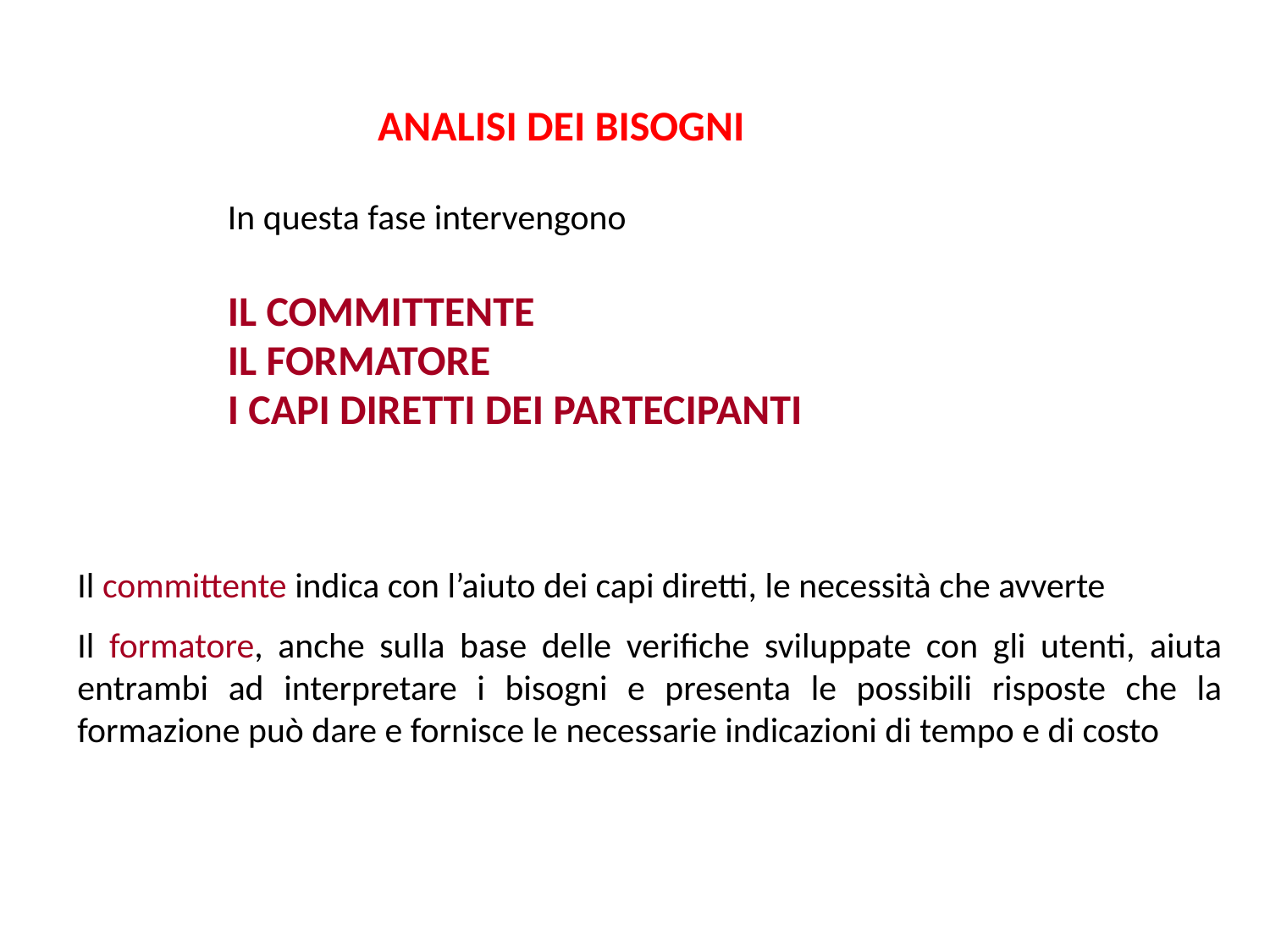

ANALISI DEI BISOGNI
In questa fase intervengono

IL COMMITTENTE
IL FORMATORE
I CAPI DIRETTI DEI PARTECIPANTI
Il committente indica con l’aiuto dei capi diretti, le necessità che avverte
Il formatore, anche sulla base delle verifiche sviluppate con gli utenti, aiuta entrambi ad interpretare i bisogni e presenta le possibili risposte che la formazione può dare e fornisce le necessarie indicazioni di tempo e di costo